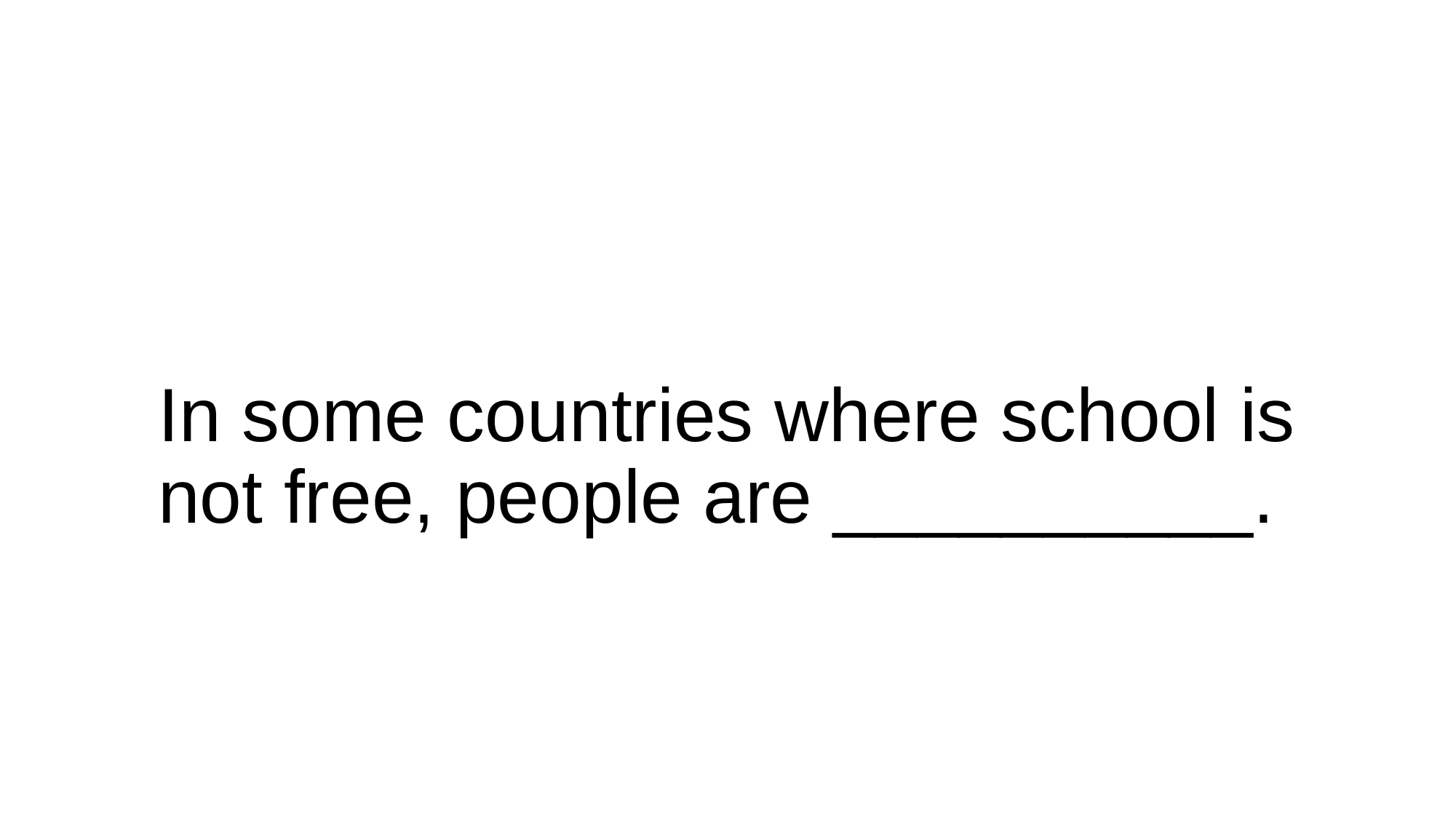

# In some countries where school is not free, people are __________.